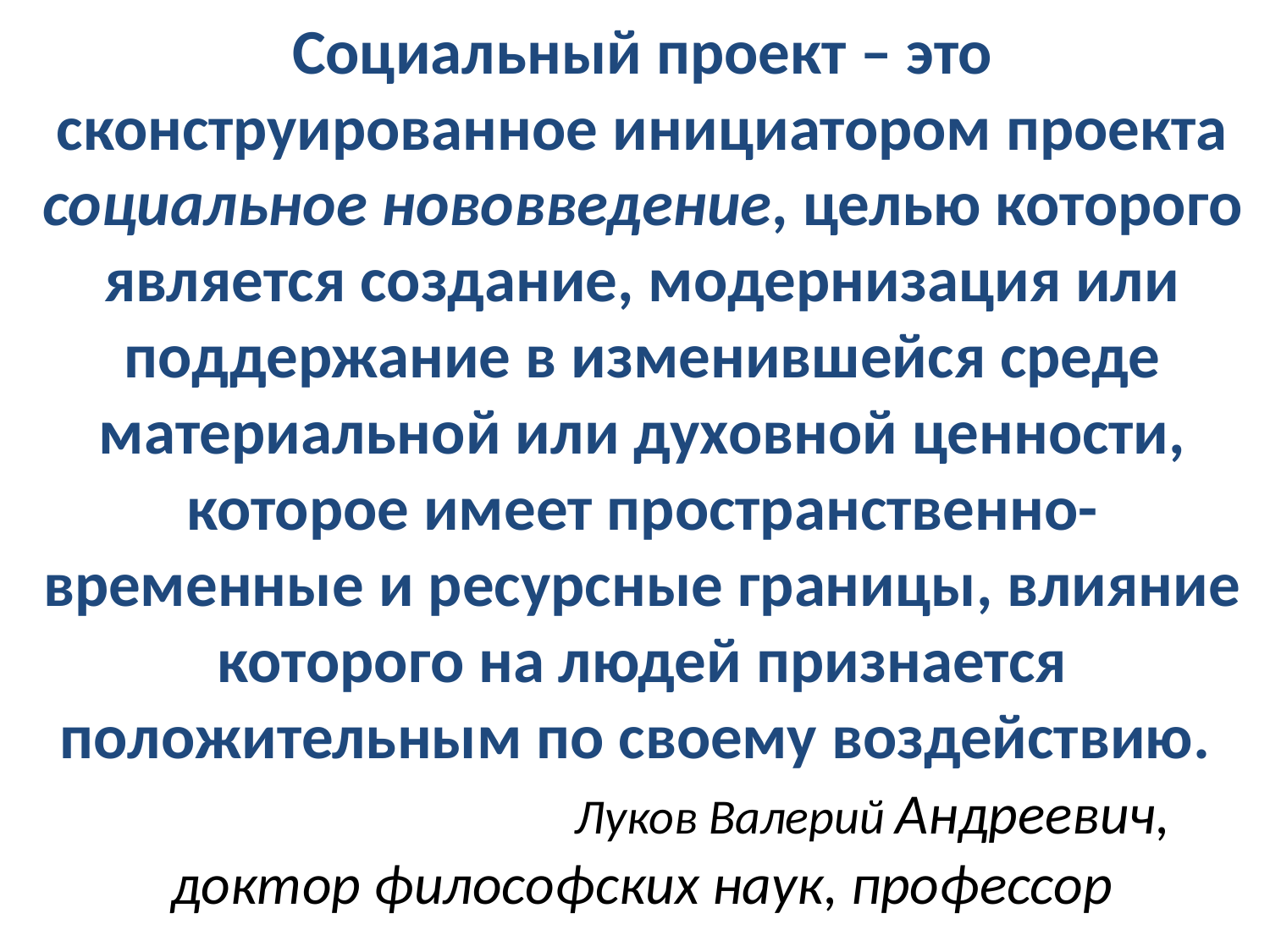

# Социальный проект – это сконструированное инициатором проекта социальное нововведение, целью которого является создание, модернизация или поддержание в изменившейся среде материальной или духовной ценности, которое имеет пространственно-временные и ресурсные границы, влияние которого на людей признается положительным по своему воздействию. Луков Валерий Андреевич, доктор философских наук, профессор